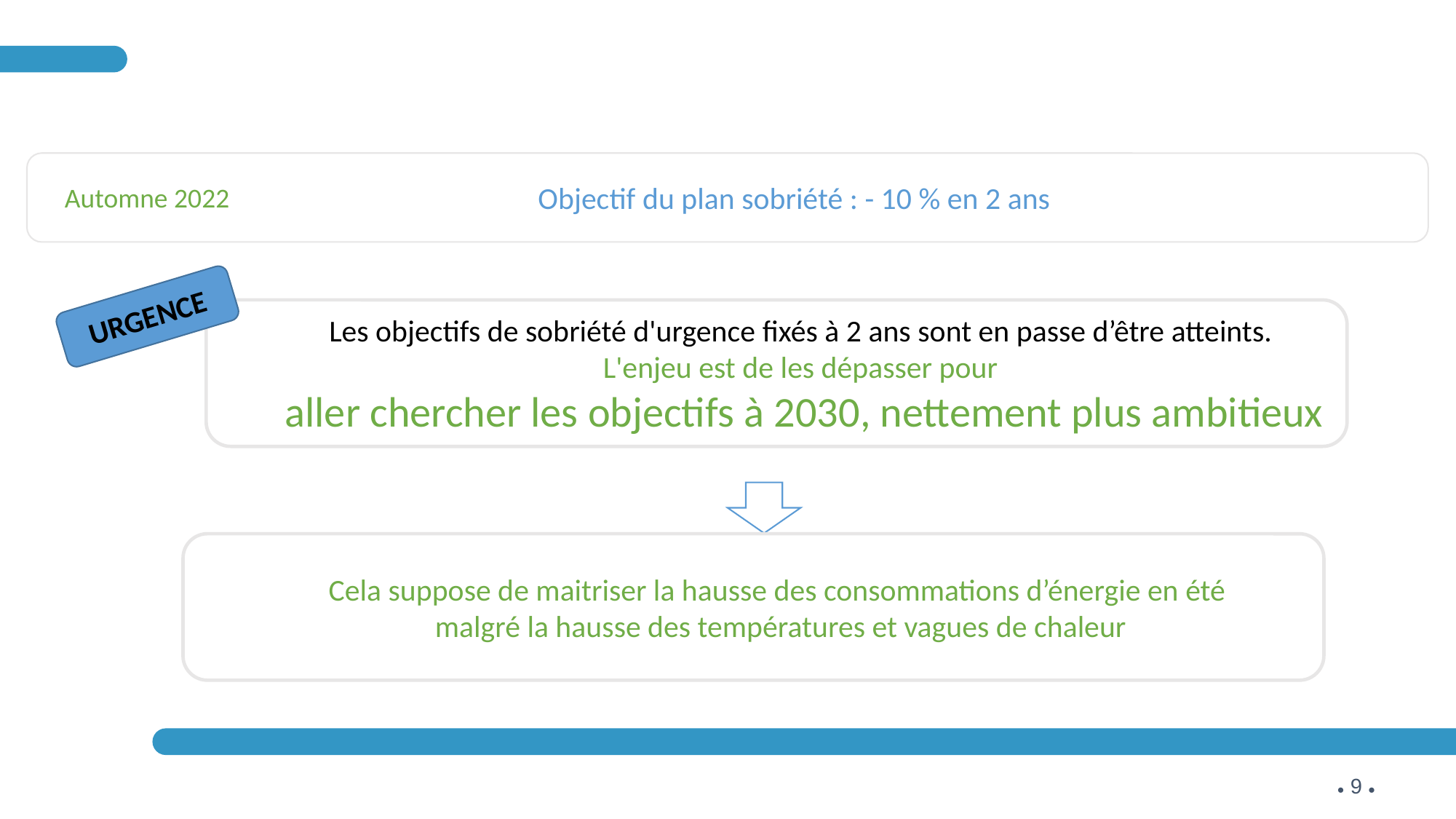

Objectif du plan sobriété : - 10 % en 2 ans
Automne 2022
URGENCE
Les objectifs de sobriété d'urgence fixés à 2 ans sont en passe d’être atteints.
L'enjeu est de les dépasser pour
aller chercher les objectifs à 2030, nettement plus ambitieux

Cela suppose de maitriser la hausse des consommations d’énergie en été
malgré la hausse des températures et vagues de chaleur